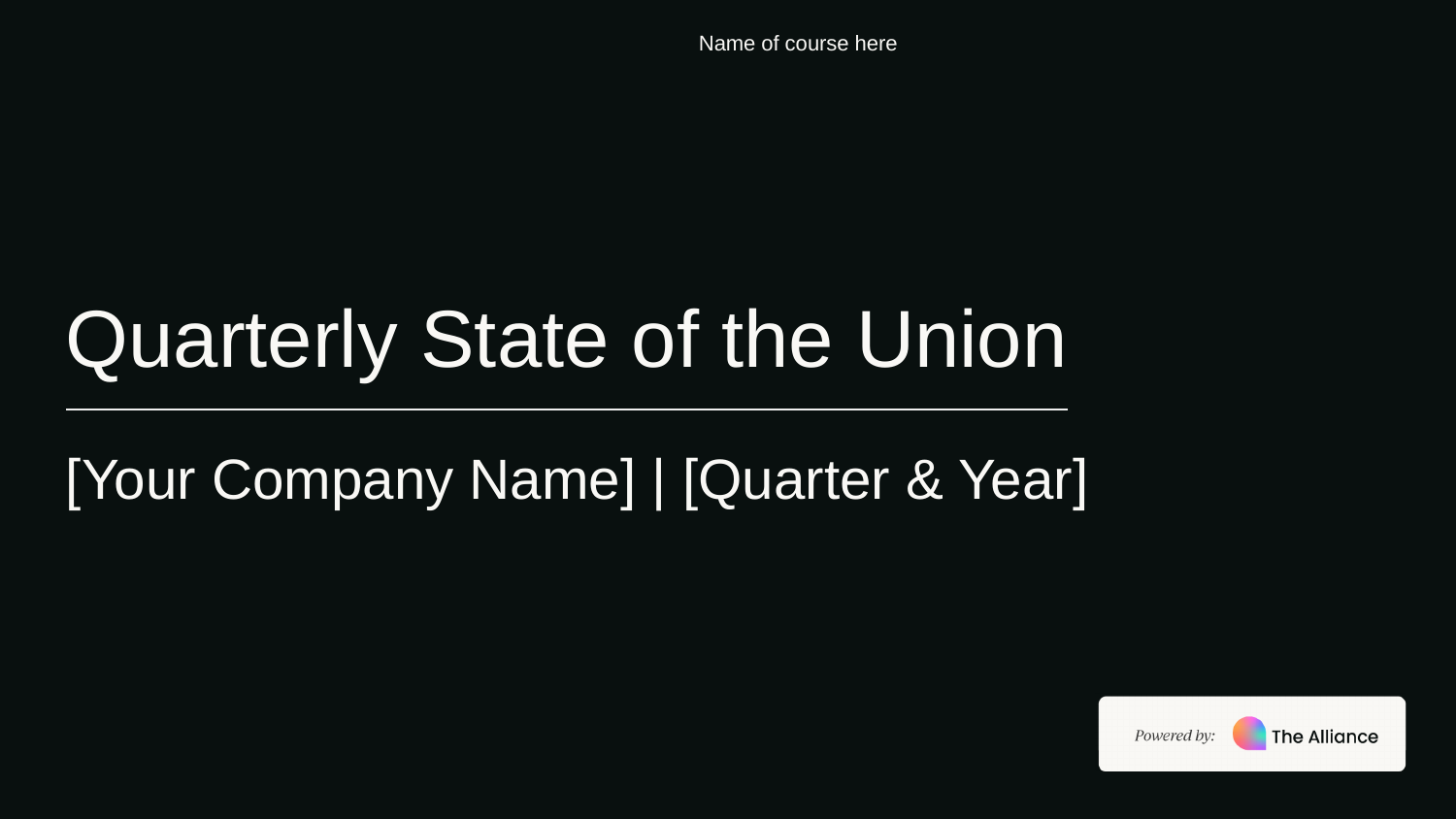

Name of course here
# Quarterly State of the Union
[Your Company Name] | [Quarter & Year]